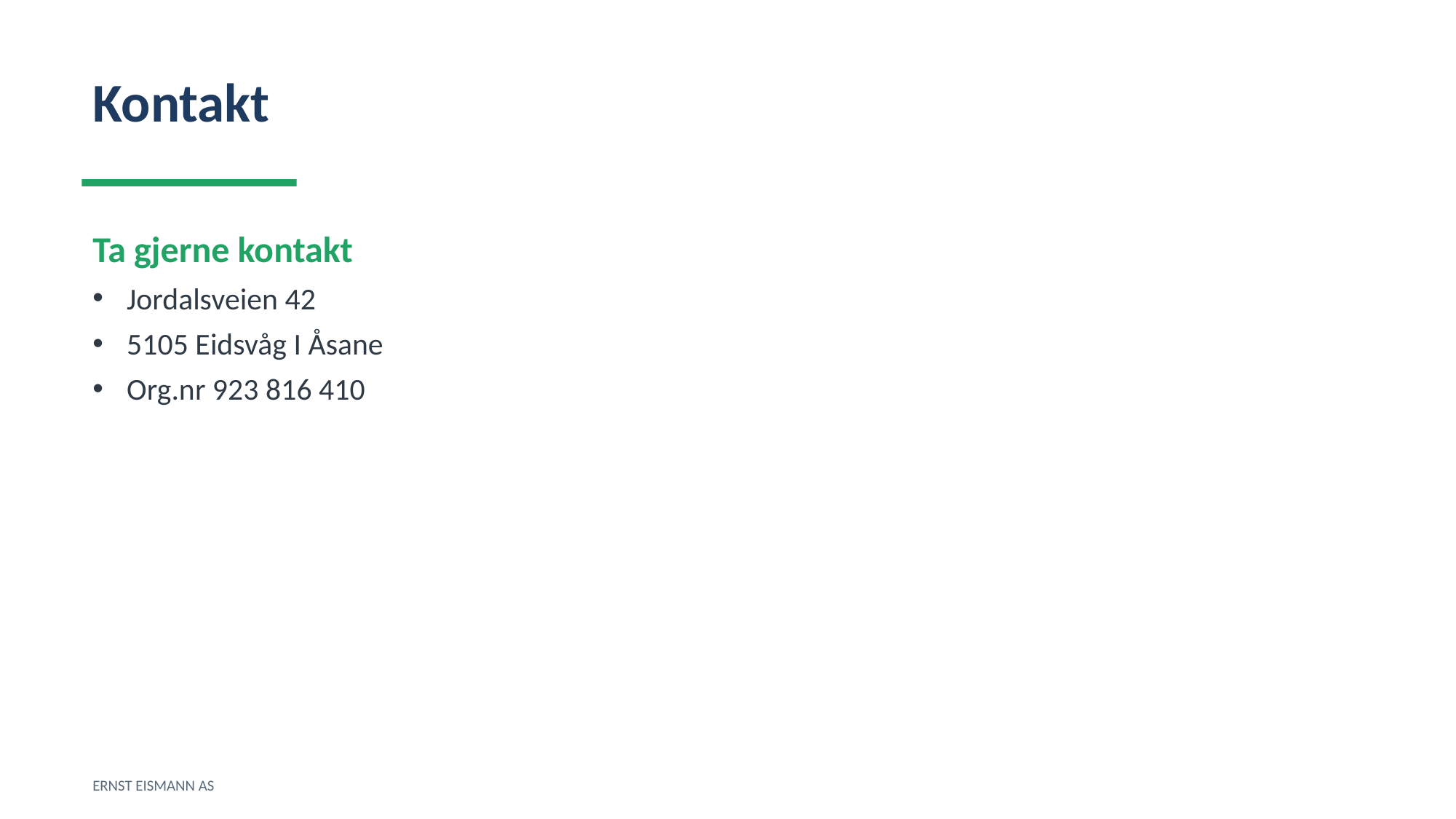

Kontakt

Ta gjerne kontakt
Jordalsveien 42
5105 Eidsvåg I Åsane
Org.nr 923 816 410
ERNST EISMANN AS